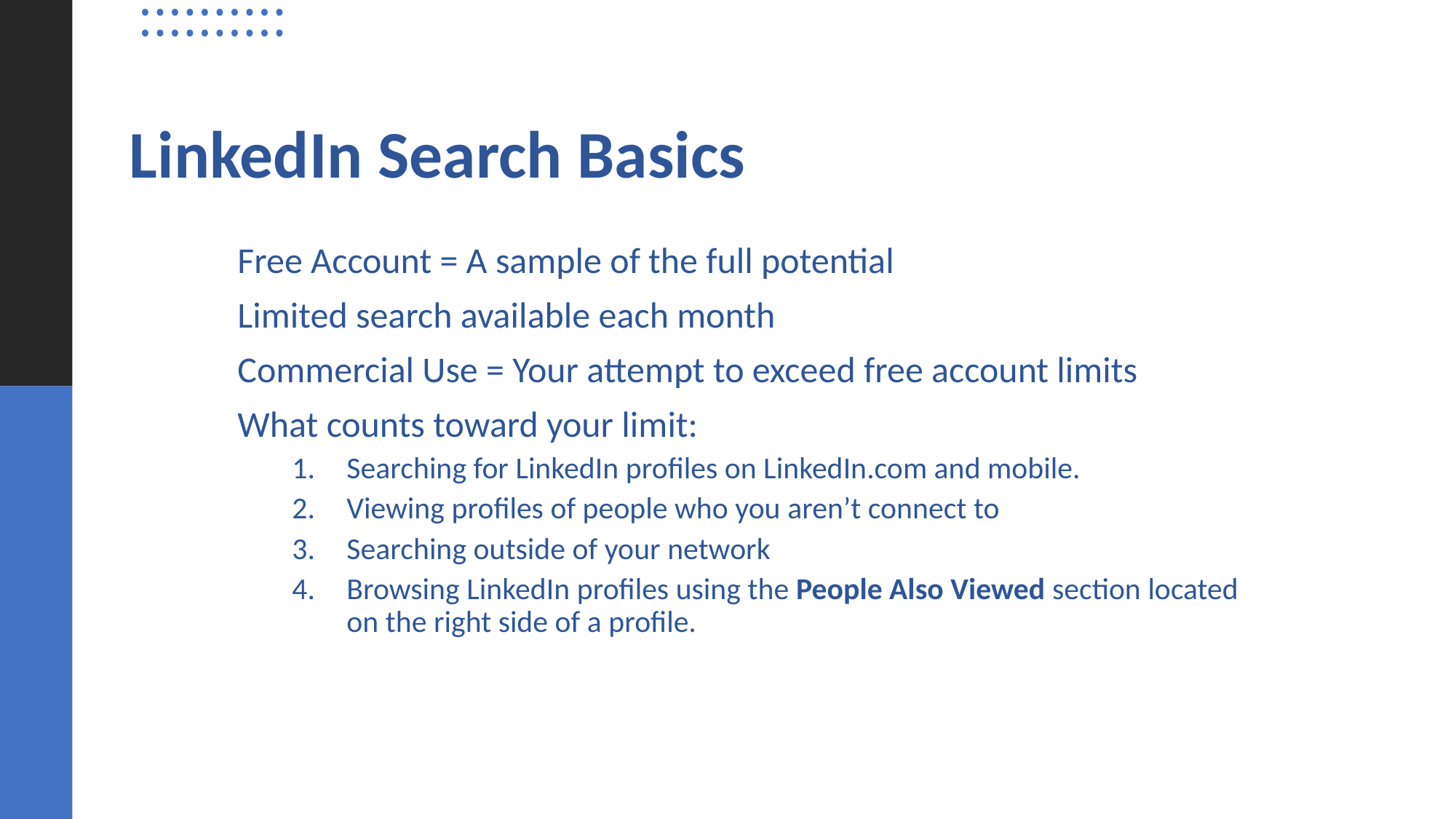

# LinkedIn Search Basics
Free Account = A sample of the full potential
Limited search available each month
Commercial Use = Your attempt to exceed free account limits
What counts toward your limit:
Searching for LinkedIn profiles on LinkedIn.com and mobile.
Viewing profiles of people who you aren’t connect to
Searching outside of your network
Browsing LinkedIn profiles using the People Also Viewed section located on the right side of a profile.